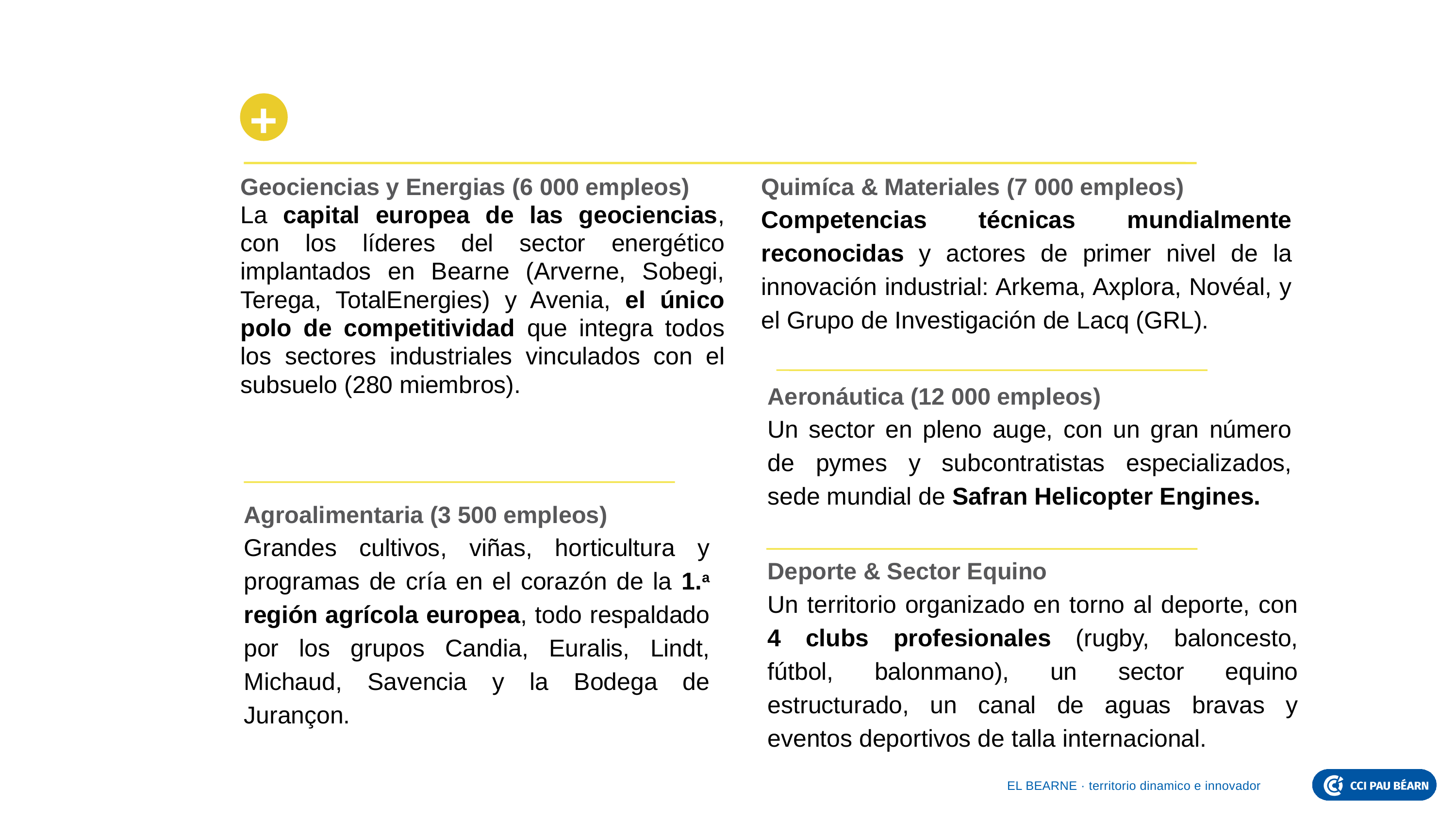

Geociencias y Energias (6 000 empleos)
La capital europea de las geociencias, con los líderes del sector energético implantados en Bearne (Arverne, Sobegi, Terega, TotalEnergies) y Avenia, el único polo de competitividad que integra todos los sectores industriales vinculados con el subsuelo (280 miembros).

Quimíca & Materiales (7 000 empleos)
Competencias técnicas mundialmente reconocidas y actores de primer nivel de la innovación industrial: Arkema, Axplora, Novéal, y el Grupo de Investigación de Lacq (GRL).

Aeronáutica (12 000 empleos)
Un sector en pleno auge, con un gran número de pymes y subcontratistas especializados, sede mundial de Safran Helicopter Engines.

Agroalimentaria (3 500 empleos)
Grandes cultivos, viñas, horticultura y programas de cría en el corazón de la 1.a región agrícola europea, todo respaldado por los grupos Candia, Euralis, Lindt, Michaud, Savencia y la Bodega de Jurançon.

Deporte & Sector Equino
Un territorio organizado en torno al deporte, con 4 clubs profesionales (rugby, baloncesto, fútbol, balonmano), un sector equino estructurado, un canal de aguas bravas y eventos deportivos de talla internacional.